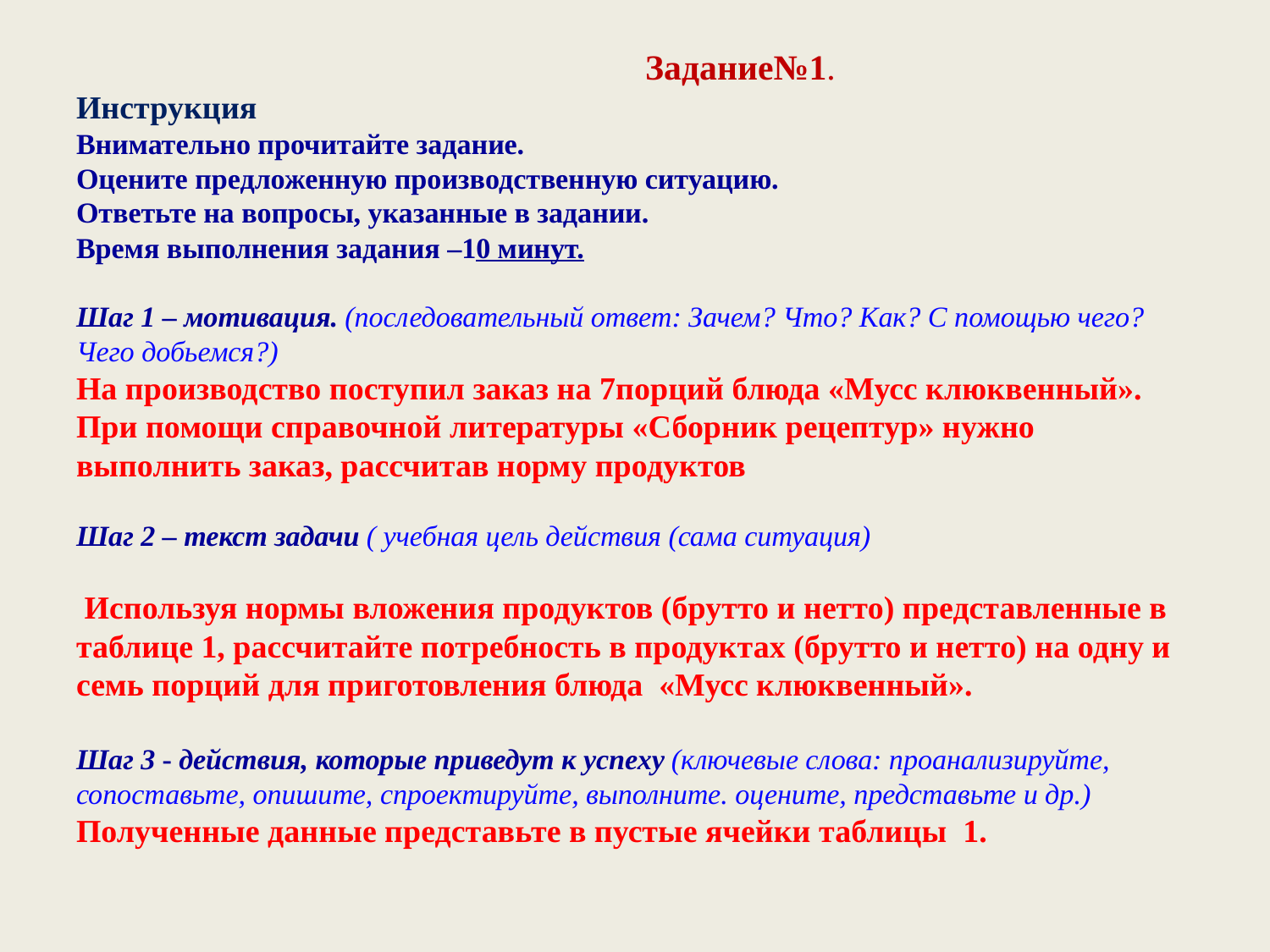

# Задание№1. Инструкция Внимательно прочитайте задание. Оцените предложенную производственную ситуацию. Ответьте на вопросы, указанные в задании. Время выполнения задания –10 минут. Шаг 1 – мотивация. (последовательный ответ: Зачем? Что? Как? С помощью чего? Чего добьемся?) На производство поступил заказ на 7порций блюда «Мусс клюквенный». При помощи справочной литературы «Сборник рецептур» нужно выполнить заказ, рассчитав норму продуктов Шаг 2 – текст задачи ( учебная цель действия (сама ситуация) Используя нормы вложения продуктов (брутто и нетто) представленные в таблице 1, рассчитайте потребность в продуктах (брутто и нетто) на одну и семь порций для приготовления блюда  «Мусс клюквенный».   Шаг 3 - действия, которые приведут к успеху (ключевые слова: проанализируйте, сопоставьте, опишите, спроектируйте, выполните. оцените, представьте и др.) Полученные данные представьте в пустые ячейки таблицы  1.